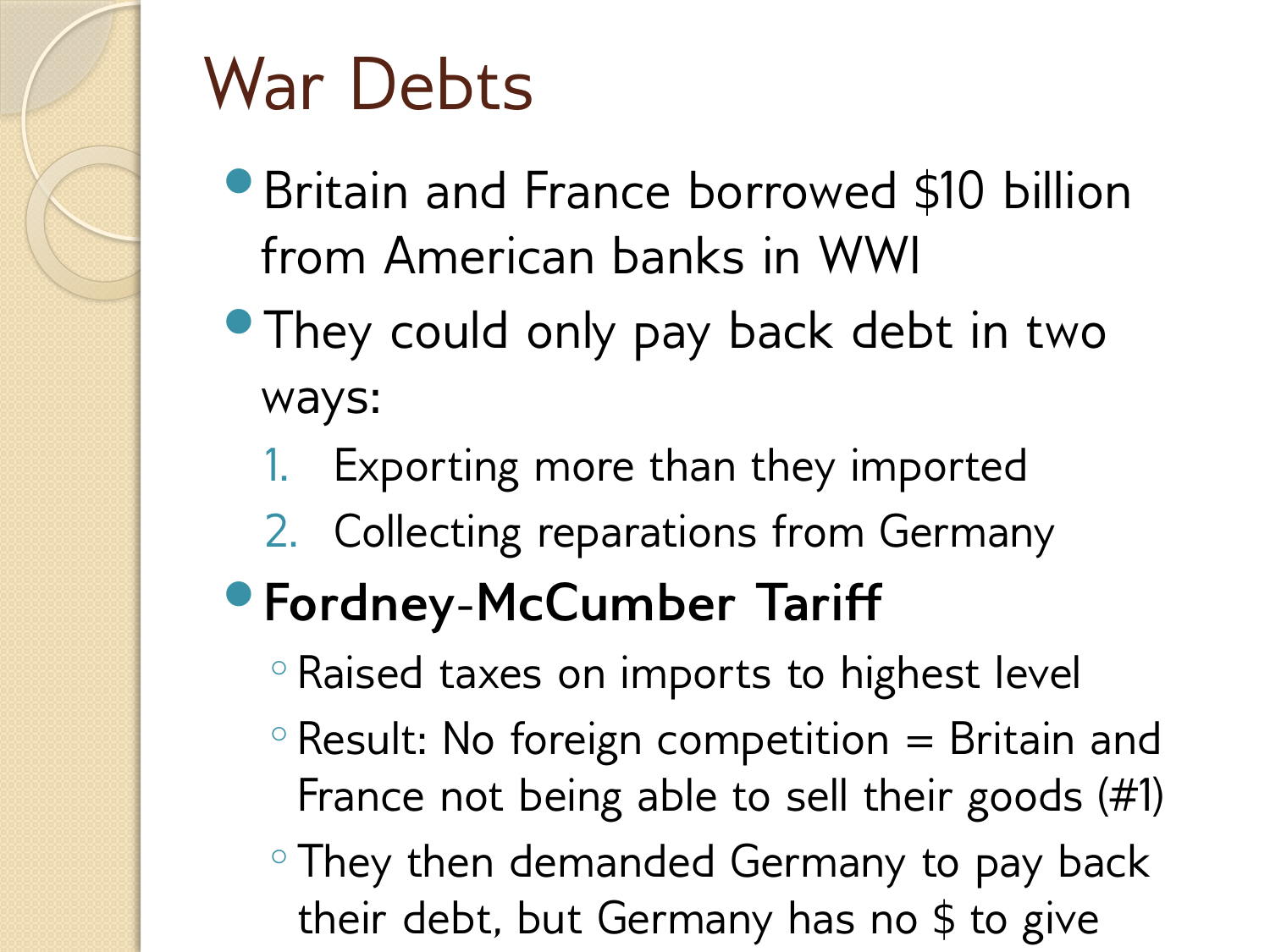

# War Debts
Britain and France borrowed $10 billion from American banks in WWI
They could only pay back debt in two ways:
Exporting more than they imported
Collecting reparations from Germany
Fordney-McCumber Tariff
Raised taxes on imports to highest level
Result: No foreign competition = Britain and France not being able to sell their goods (#1)
They then demanded Germany to pay back their debt, but Germany has no $ to give